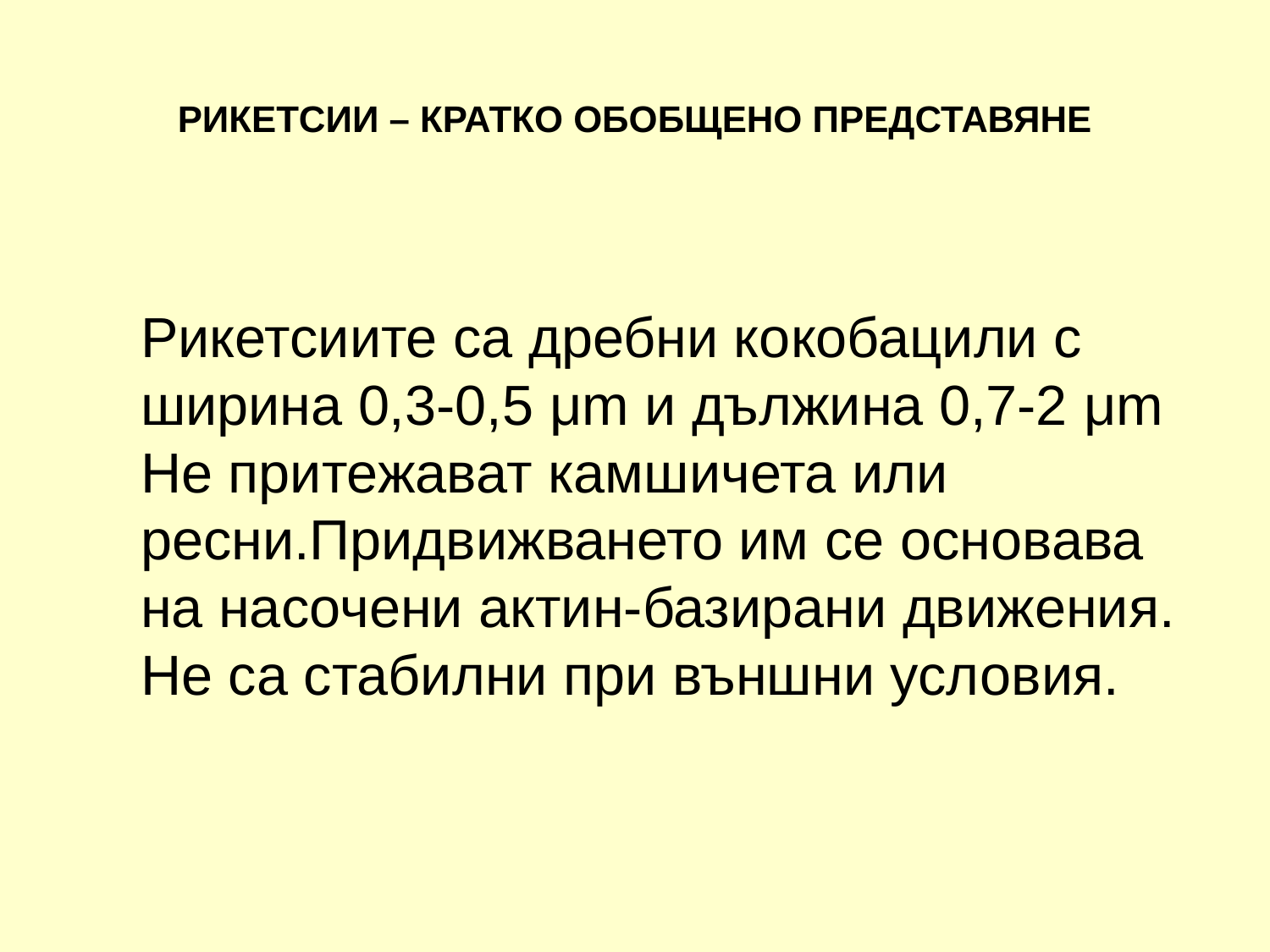

# РИКЕТСИИ – КРАТКО ОБОБЩЕНО ПРЕДСТАВЯНЕ
	Рикетсиите са дребни кокобацили с ширина 0,3-0,5 μm и дължина 0,7-2 μm Не притежават камшичета или ресни.Придвижването им се основава на насочени актин-базирани движения. Не са стабилни при външни условия.